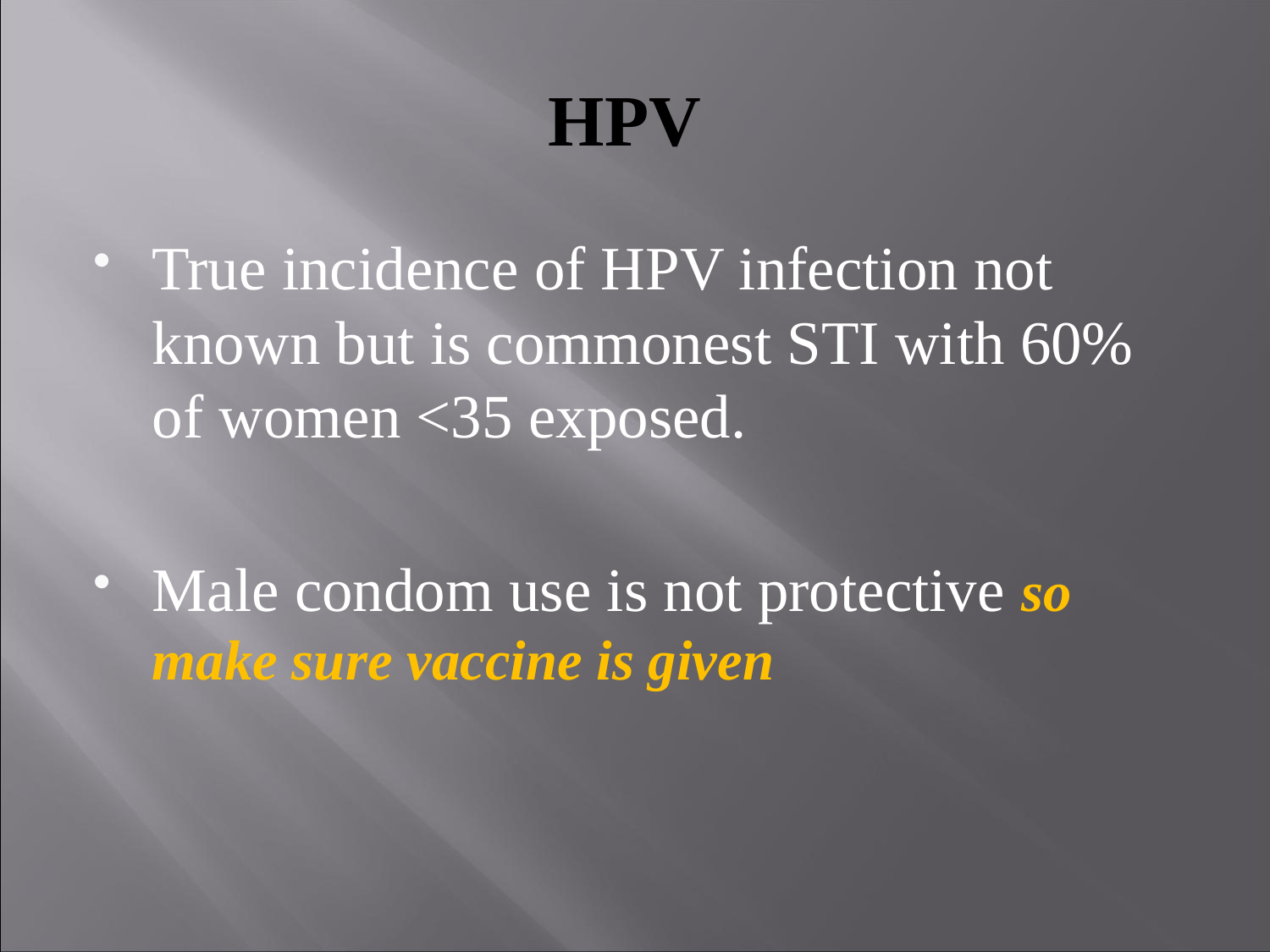

# HPV
True incidence of HPV infection not known but is commonest STI with 60% of women <35 exposed.

Male condom use is not protective so make sure vaccine is given